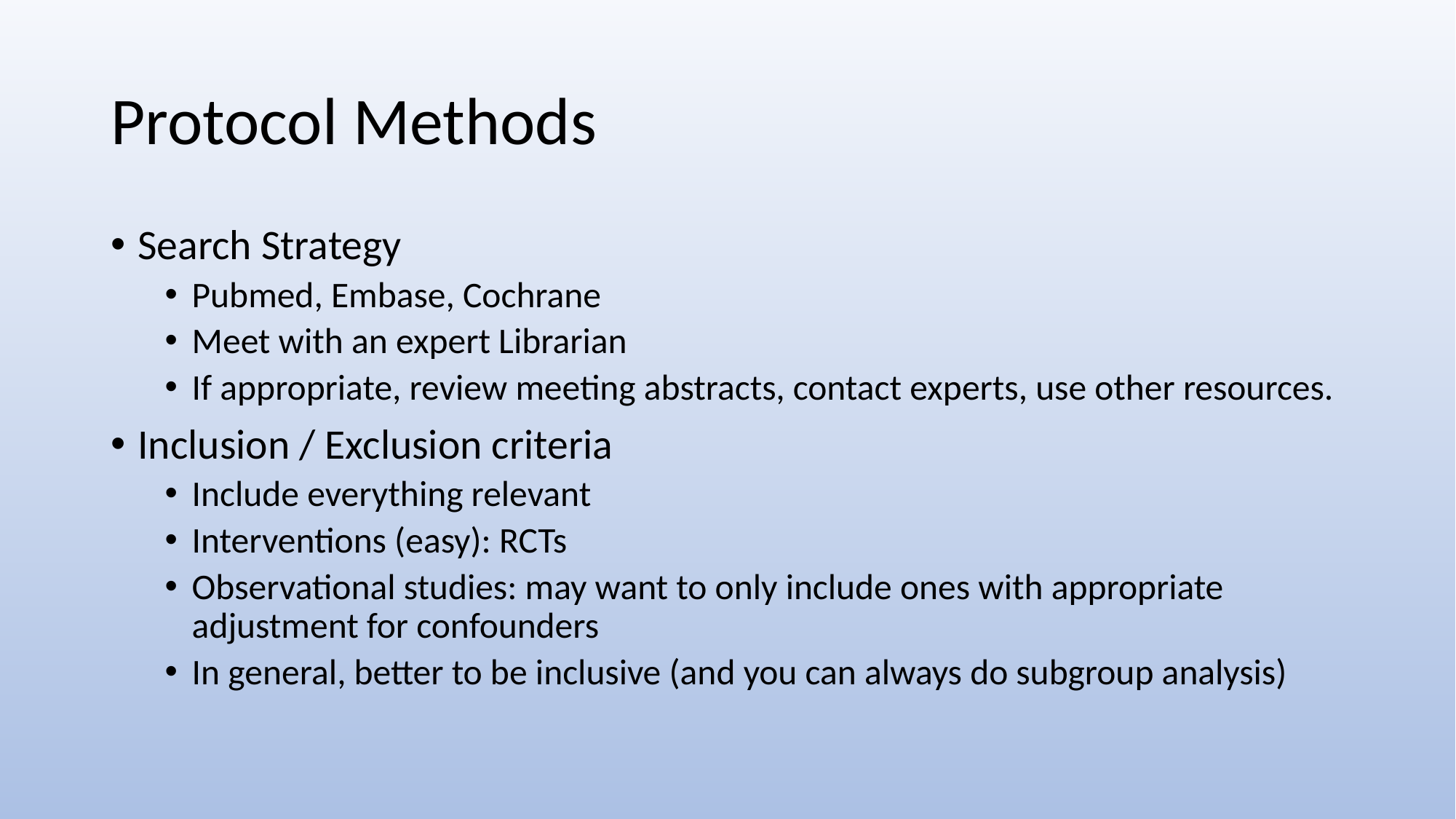

# Protocol Methods
Search Strategy
Pubmed, Embase, Cochrane
Meet with an expert Librarian
If appropriate, review meeting abstracts, contact experts, use other resources.
Inclusion / Exclusion criteria
Include everything relevant
Interventions (easy): RCTs
Observational studies: may want to only include ones with appropriate adjustment for confounders
In general, better to be inclusive (and you can always do subgroup analysis)